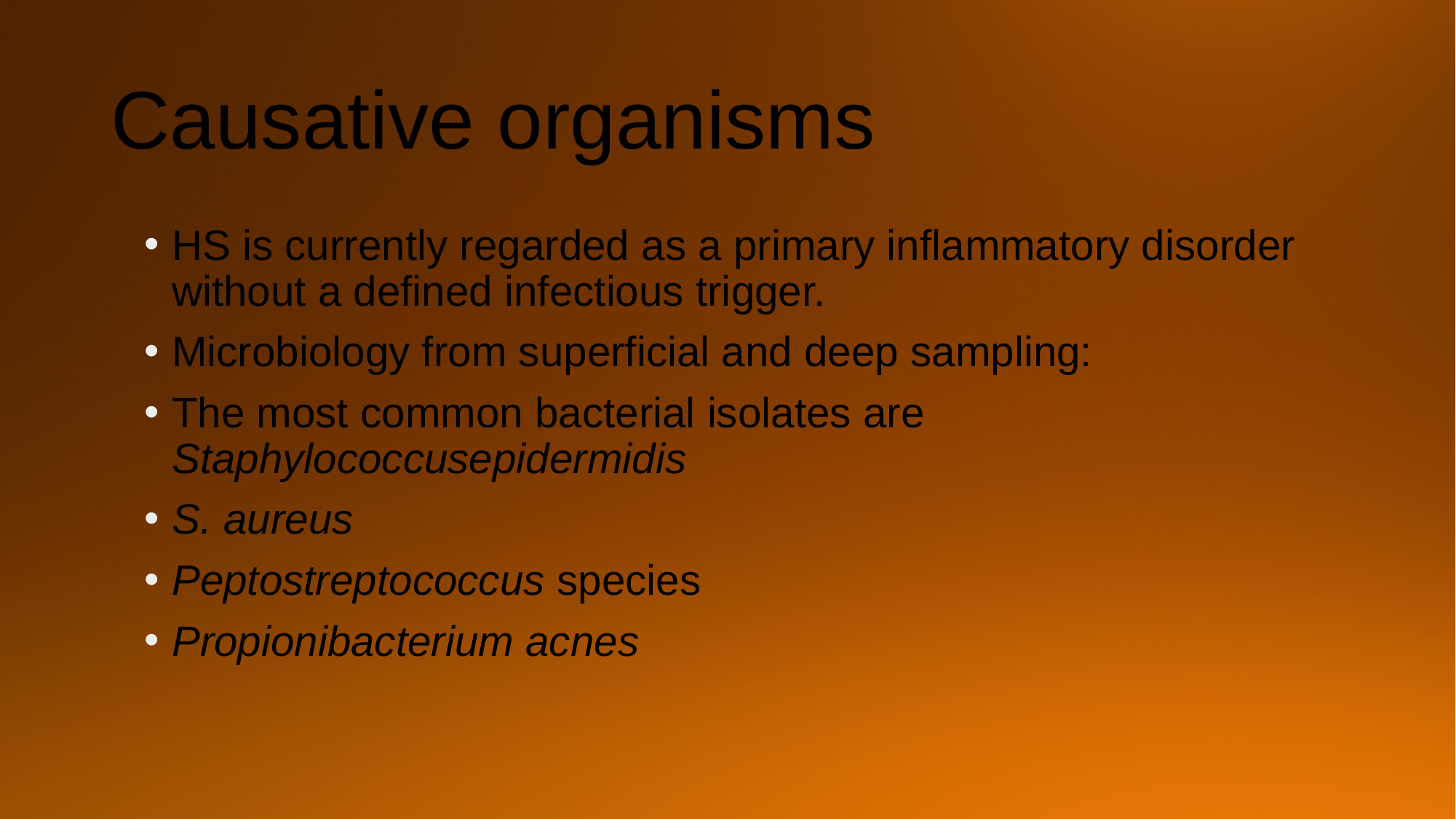

# Causative organisms
HS is currently regarded as a primary inflammatory disorder without a defined infectious trigger.
Microbiology from superficial and deep sampling:
The most common bacterial isolates are Staphylococcusepidermidis
S. aureus
Peptostreptococcus species
Propionibacterium acnes